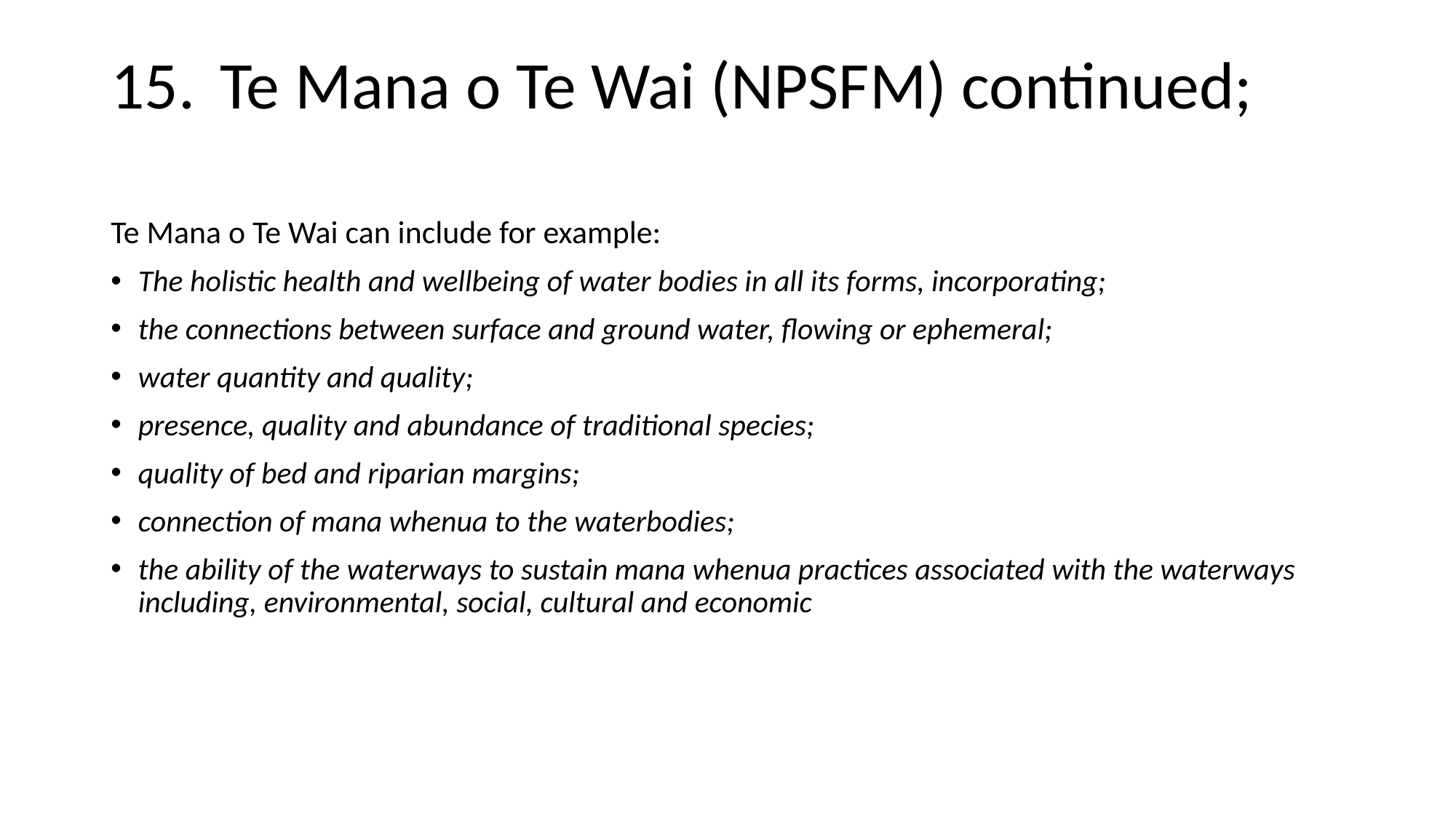

# 15.	Te Mana o Te Wai (NPSFM) continued;

Te Mana o Te Wai can include for example:
The holistic health and wellbeing of water bodies in all its forms, incorporating;
the connections between surface and ground water, flowing or ephemeral;
water quantity and quality;
presence, quality and abundance of traditional species;
quality of bed and riparian margins;
connection of mana whenua to the waterbodies;
the ability of the waterways to sustain mana whenua practices associated with the waterways including, environmental, social, cultural and economic